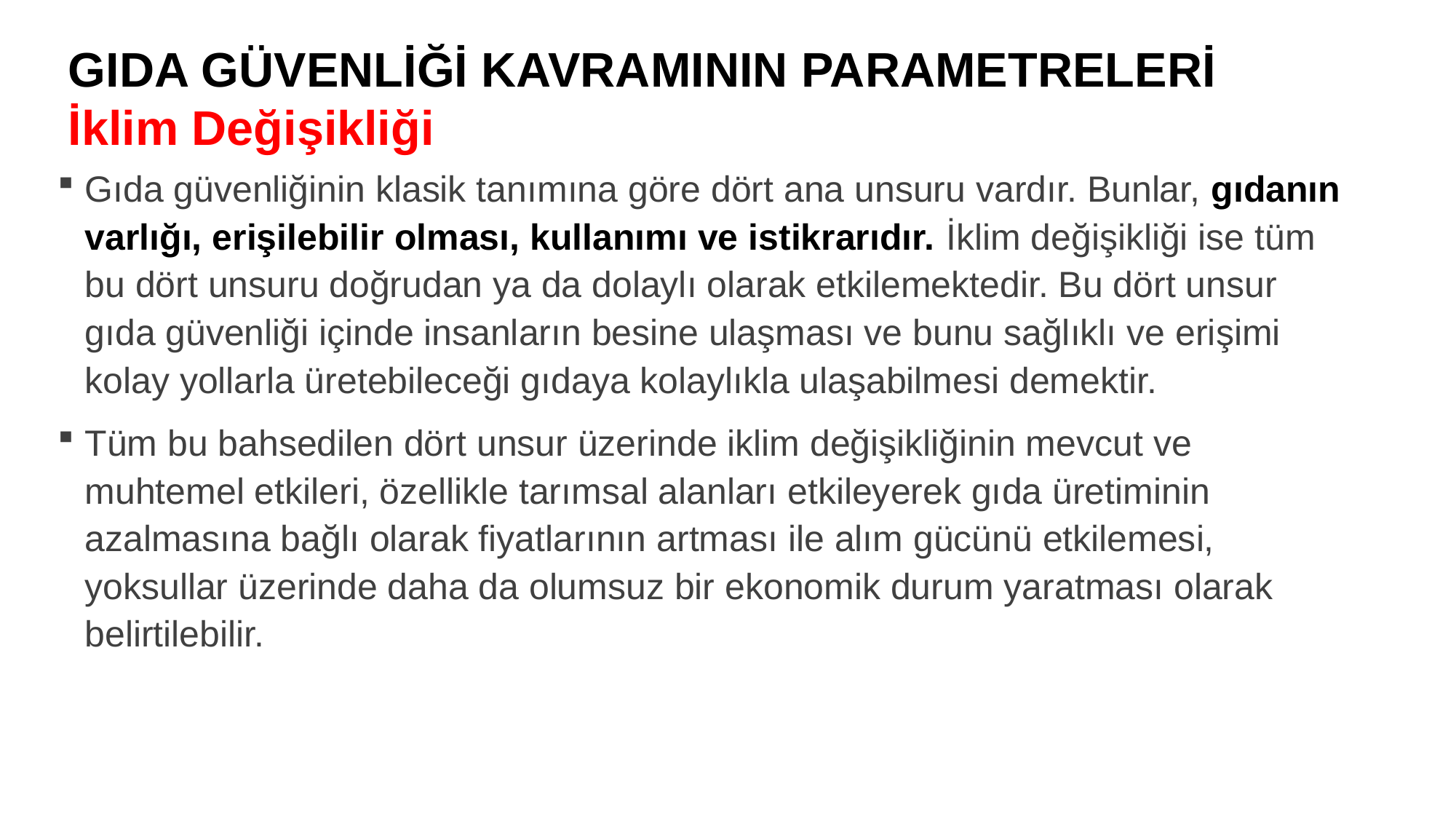

GIDA GÜVENLİĞİ KAVRAMININ PARAMETRELERİ
İklim Değişikliği
Gıda güvenliğinin klasik tanımına göre dört ana unsuru vardır. Bunlar, gıdanın varlığı, erişilebilir olması, kullanımı ve istikrarıdır. İklim değişikliği ise tüm bu dört unsuru doğrudan ya da dolaylı olarak etkilemektedir. Bu dört unsur gıda güvenliği içinde insanların besine ulaşması ve bunu sağlıklı ve erişimi kolay yollarla üretebileceği gıdaya kolaylıkla ulaşabilmesi demektir.
Tüm bu bahsedilen dört unsur üzerinde iklim değişikliğinin mevcut ve muhtemel etkileri, özellikle tarımsal alanları etkileyerek gıda üretiminin azalmasına bağlı olarak fiyatlarının artması ile alım gücünü etkilemesi, yoksullar üzerinde daha da olumsuz bir ekonomik durum yaratması olarak belirtilebilir.